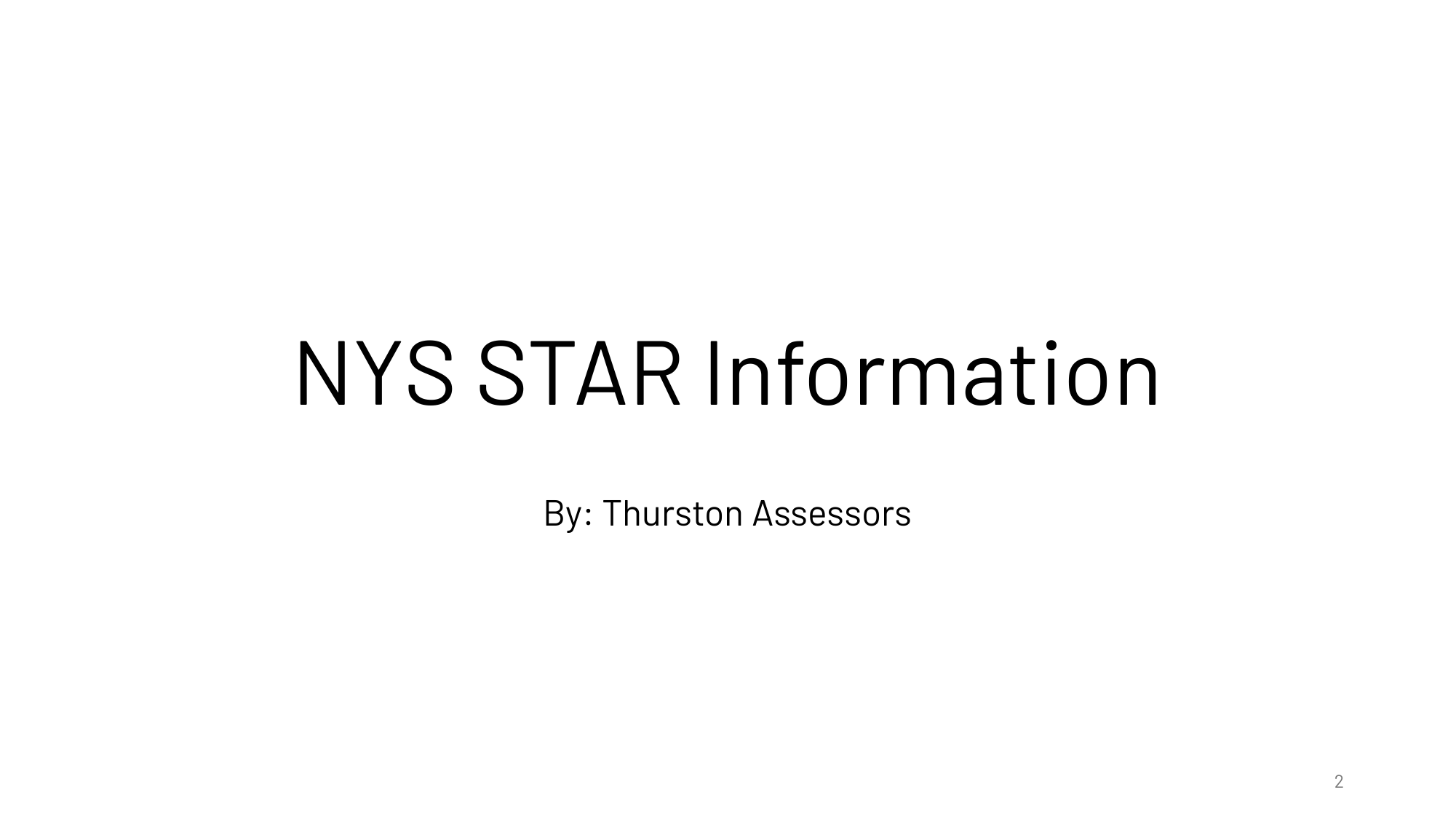

# NYS STAR Information

By: Thurston Assessors
2